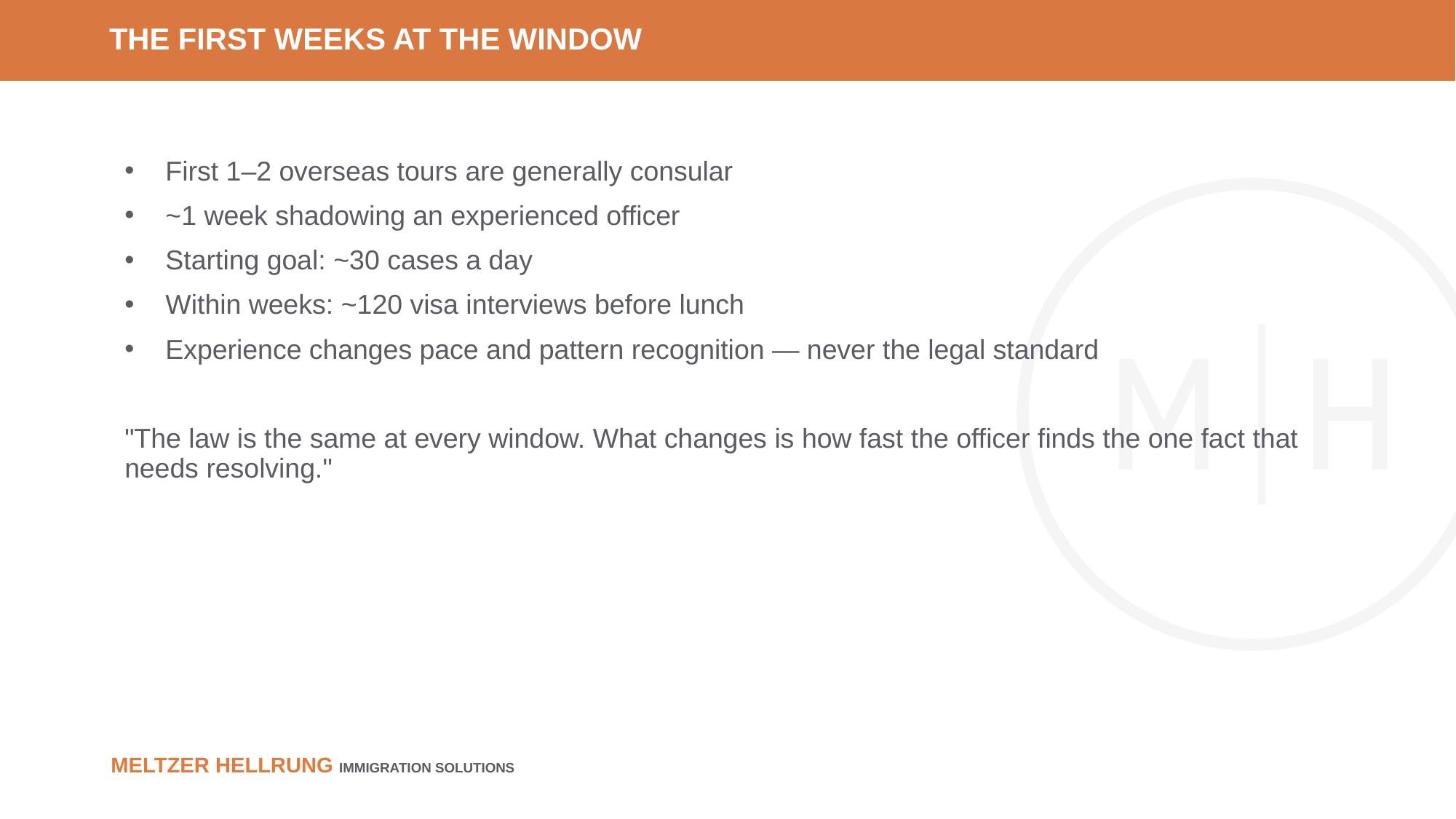

# THE FIRST WEEKS AT THE WINDOW
First 1–2 overseas tours are generally consular
~1 week shadowing an experienced officer
Starting goal: ~30 cases a day
Within weeks: ~120 visa interviews before lunch
Experience changes pace and pattern recognition — never the legal standard

"The law is the same at every window. What changes is how fast the officer finds the one fact that needs resolving."